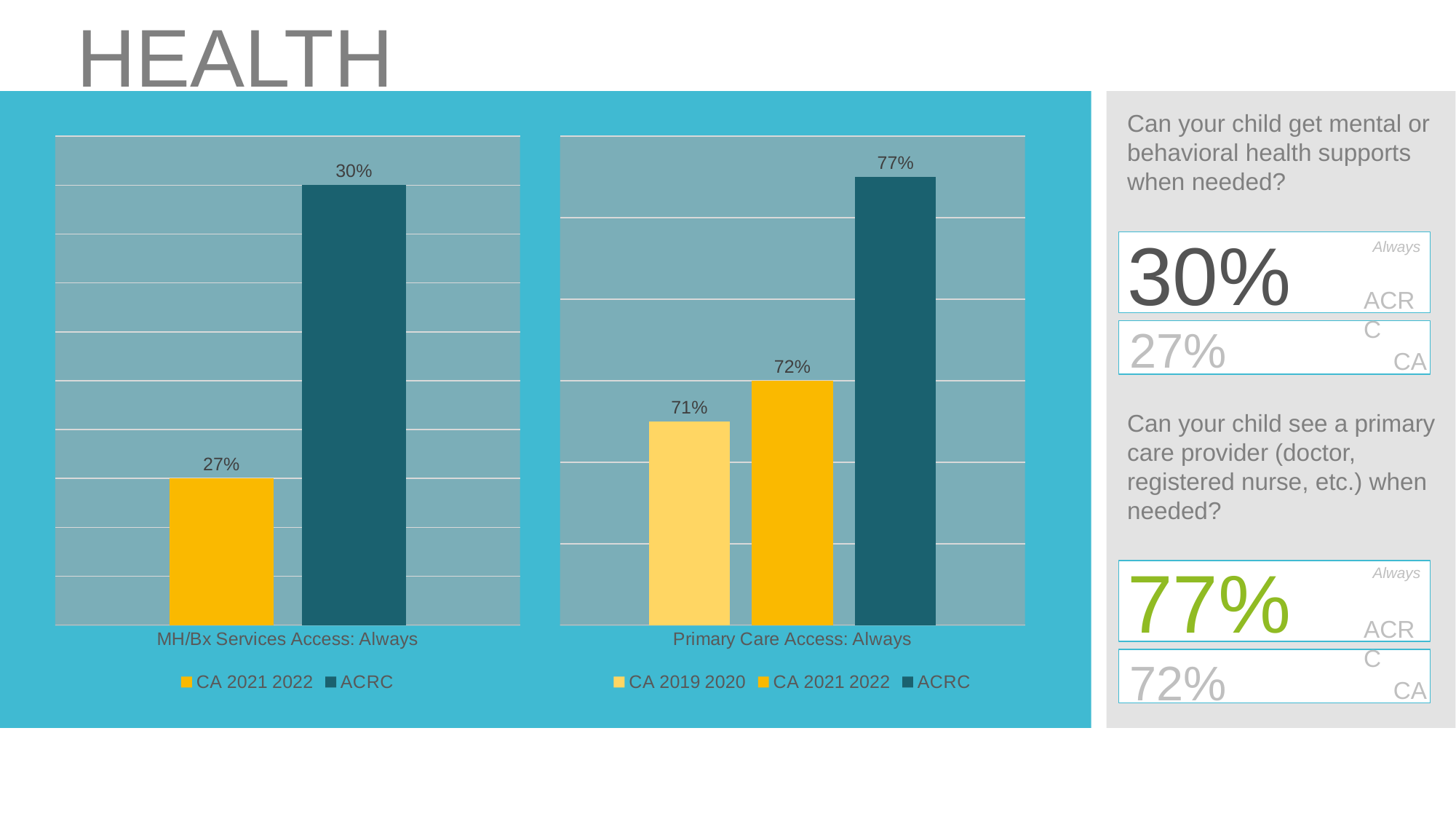

HEALTH

### Chart

| Category | CA 2021 2022 | ACRC |
|---|---|---|
| MH/Bx Services Access: Always | 0.27 | 0.3 |

### Chart

| Category | CA 2019 2020 | CA 2021 2022 | ACRC |
|---|---|---|---|
| Primary Care Access: Always | 0.71 | 0.72 | 0.77 |
Can your child get mental or behavioral health supports when needed?
30%

ACRC
CA
27%
Can your child see a primary care provider (doctor, registered nurse, etc.) when needed?
77%

ACRC
CA
72%
Always
Always